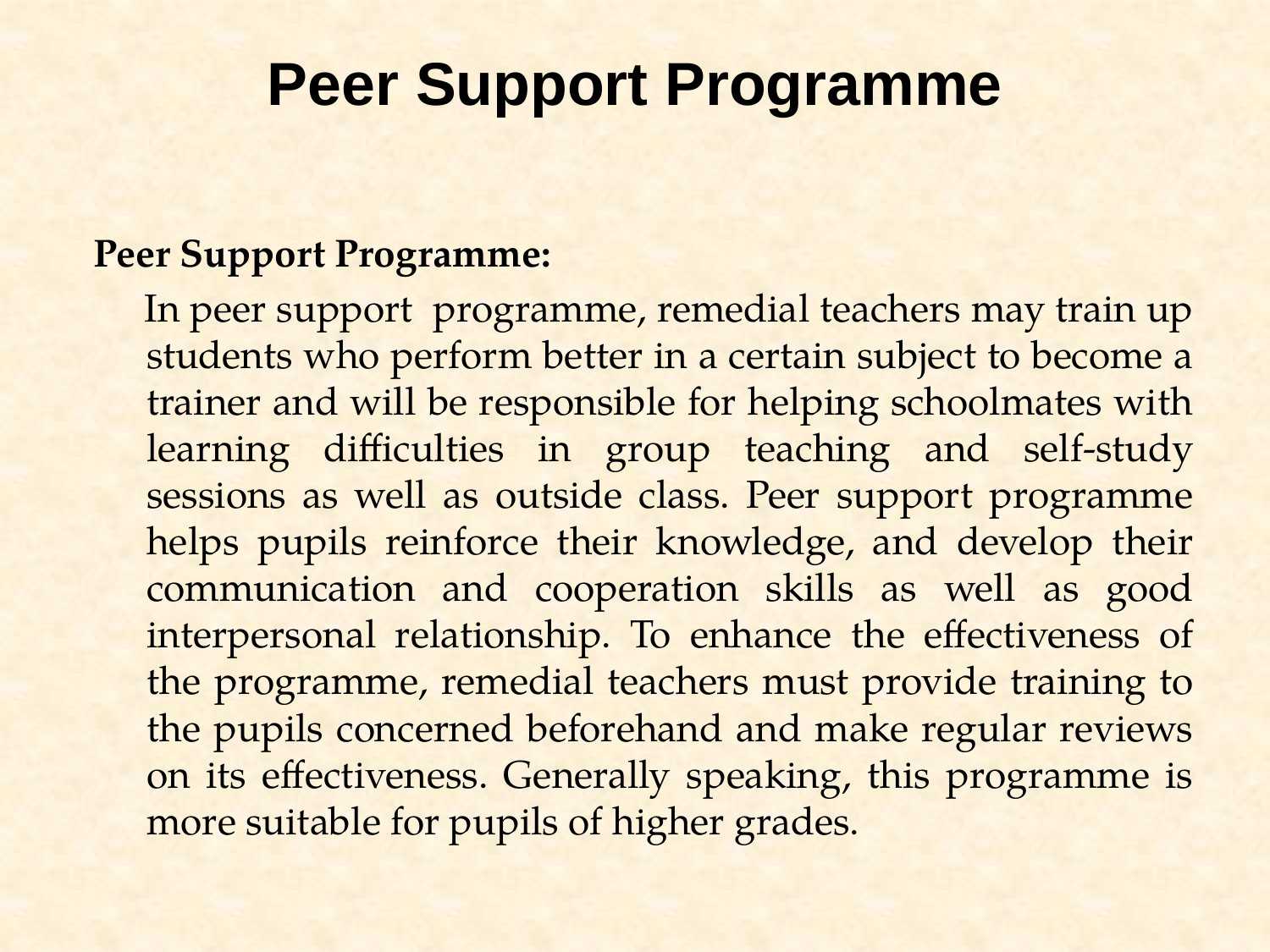

# Peer Support Programme
Peer Support Programme:
     In peer support  programme, remedial teachers may train up students who perform better in a certain subject to become a trainer and will be responsible for helping schoolmates with learning difficulties in group teaching and self-study sessions as well as outside class. Peer support programme helps pupils reinforce their knowledge, and develop their communication and cooperation skills as well as good interpersonal relationship. To enhance the effectiveness of the programme, remedial teachers must provide training to the pupils concerned beforehand and make regular reviews on its effectiveness. Generally speaking, this programme is more suitable for pupils of higher grades.